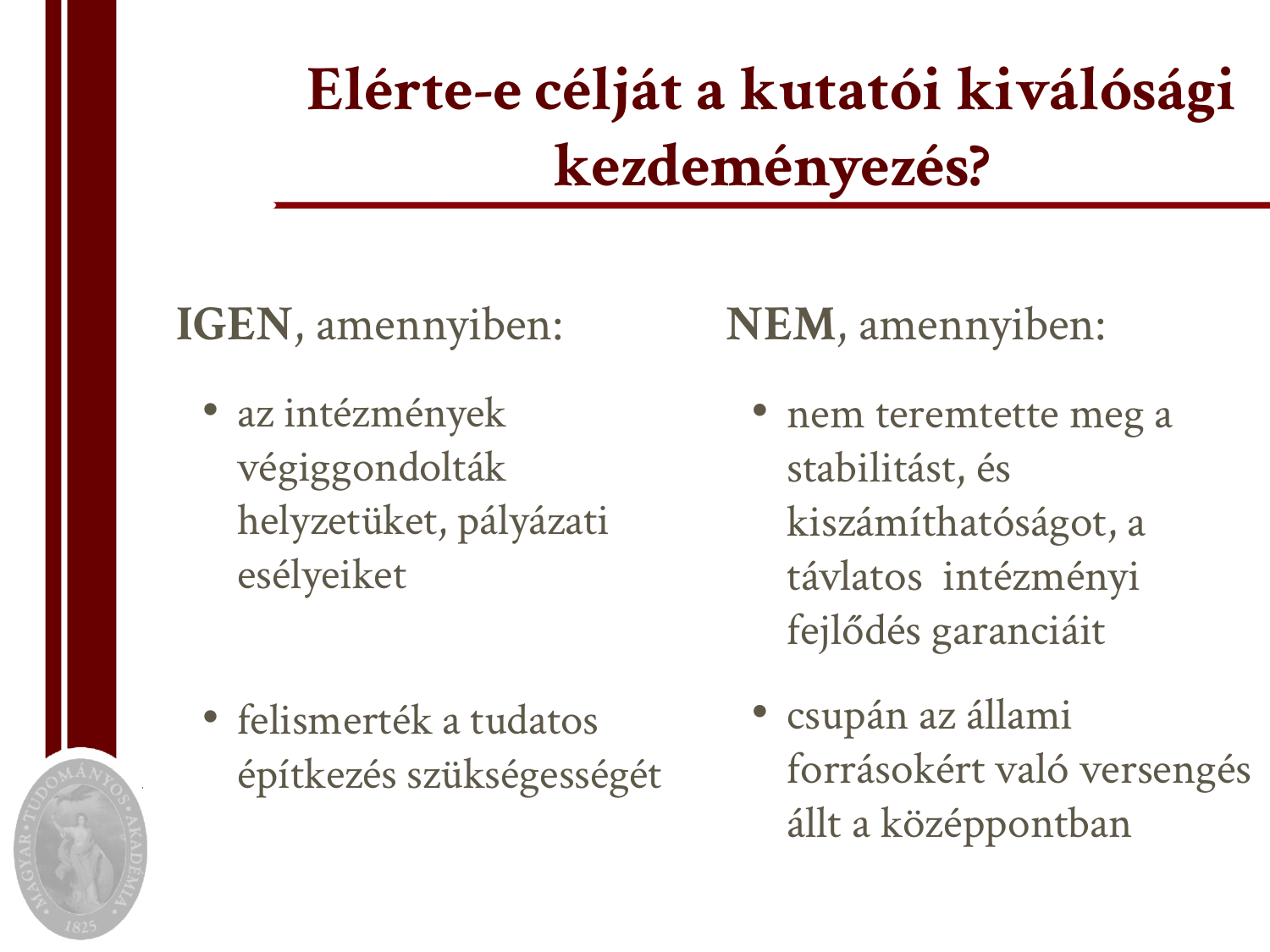

# Elérte-e célját a kutatói kiválósági kezdeményezés?
Igen, amennyiben:
Nem, amennyiben:
az intézmények végiggondolták helyzetüket, pályázati esélyeiket

felismerték a tudatos építkezés szükségességét
nem teremtette meg a stabilitást, és kiszámíthatóságot, a távlatos  intézményi fejlődés garanciáit
csupán az állami forrásokért való versengés állt a középpontban